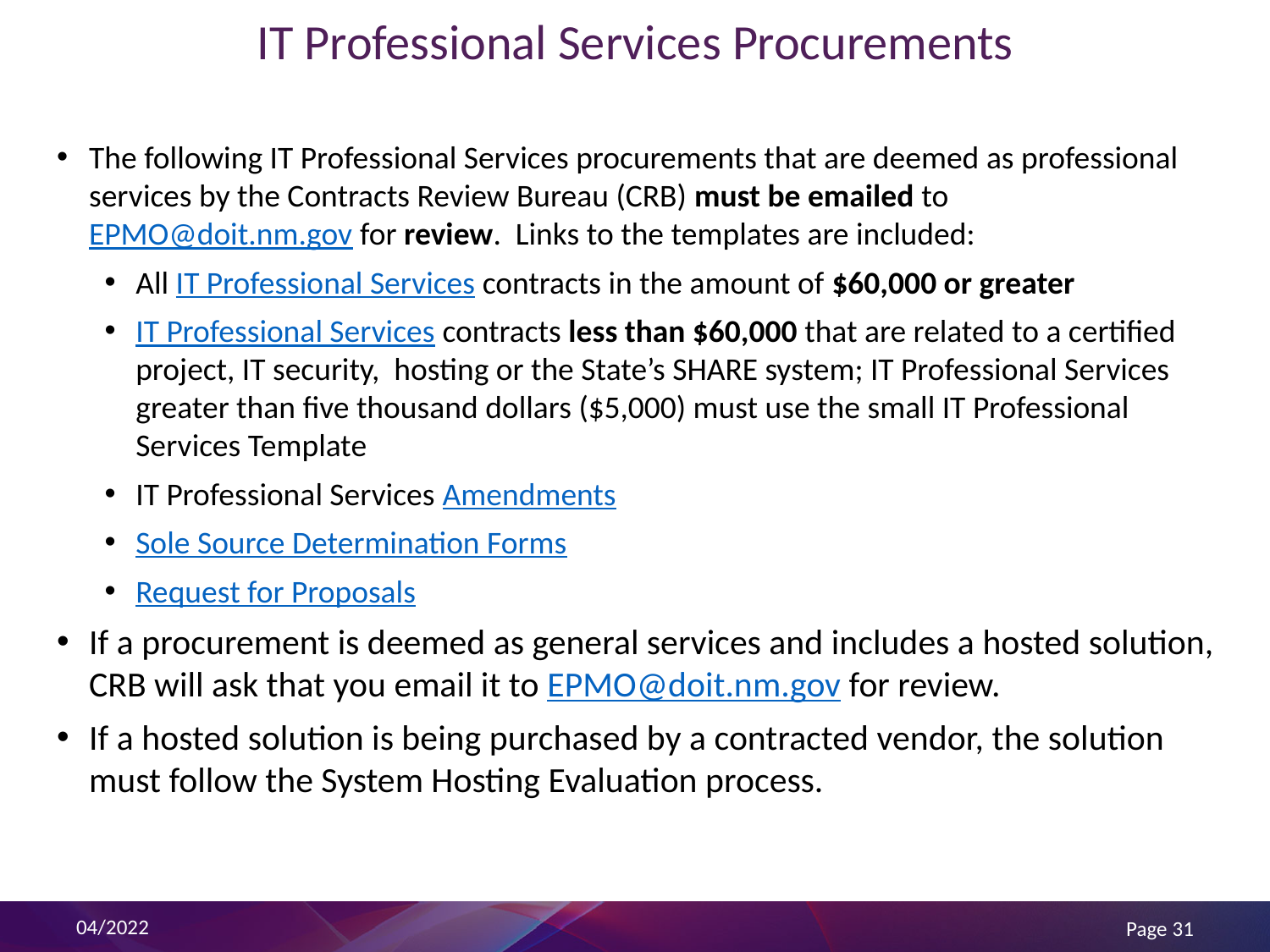

# IT Professional Services Procurements
The following IT Professional Services procurements that are deemed as professional services by the Contracts Review Bureau (CRB) must be emailed to EPMO@doit.nm.gov for review.  Links to the templates are included:
All IT Professional Services contracts in the amount of $60,000 or greater
IT Professional Services contracts less than $60,000 that are related to a certified project, IT security,  hosting or the State’s SHARE system; IT Professional Services greater than five thousand dollars ($5,000) must use the small IT Professional Services Template
IT Professional Services Amendments
Sole Source Determination Forms
Request for Proposals
If a procurement is deemed as general services and includes a hosted solution, CRB will ask that you email it to EPMO@doit.nm.gov for review.
If a hosted solution is being purchased by a contracted vendor, the solution must follow the System Hosting Evaluation process.
04/2022
Page 31